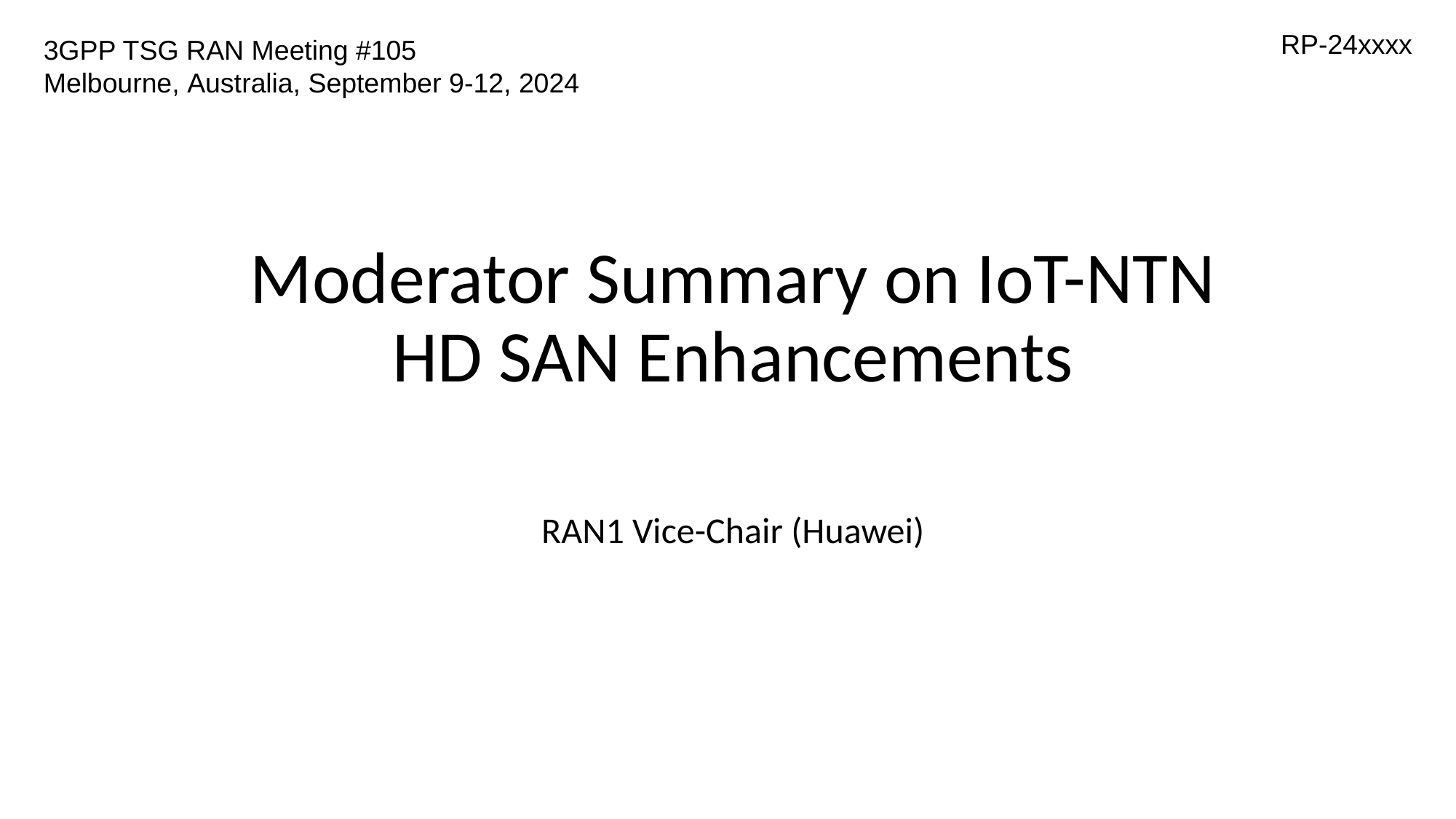

RP-24xxxx
3GPP TSG RAN Meeting #105
Melbourne, Australia, September 9-12, 2024
# Moderator Summary on IoT-NTN HD SAN Enhancements
RAN1 Vice-Chair (Huawei)